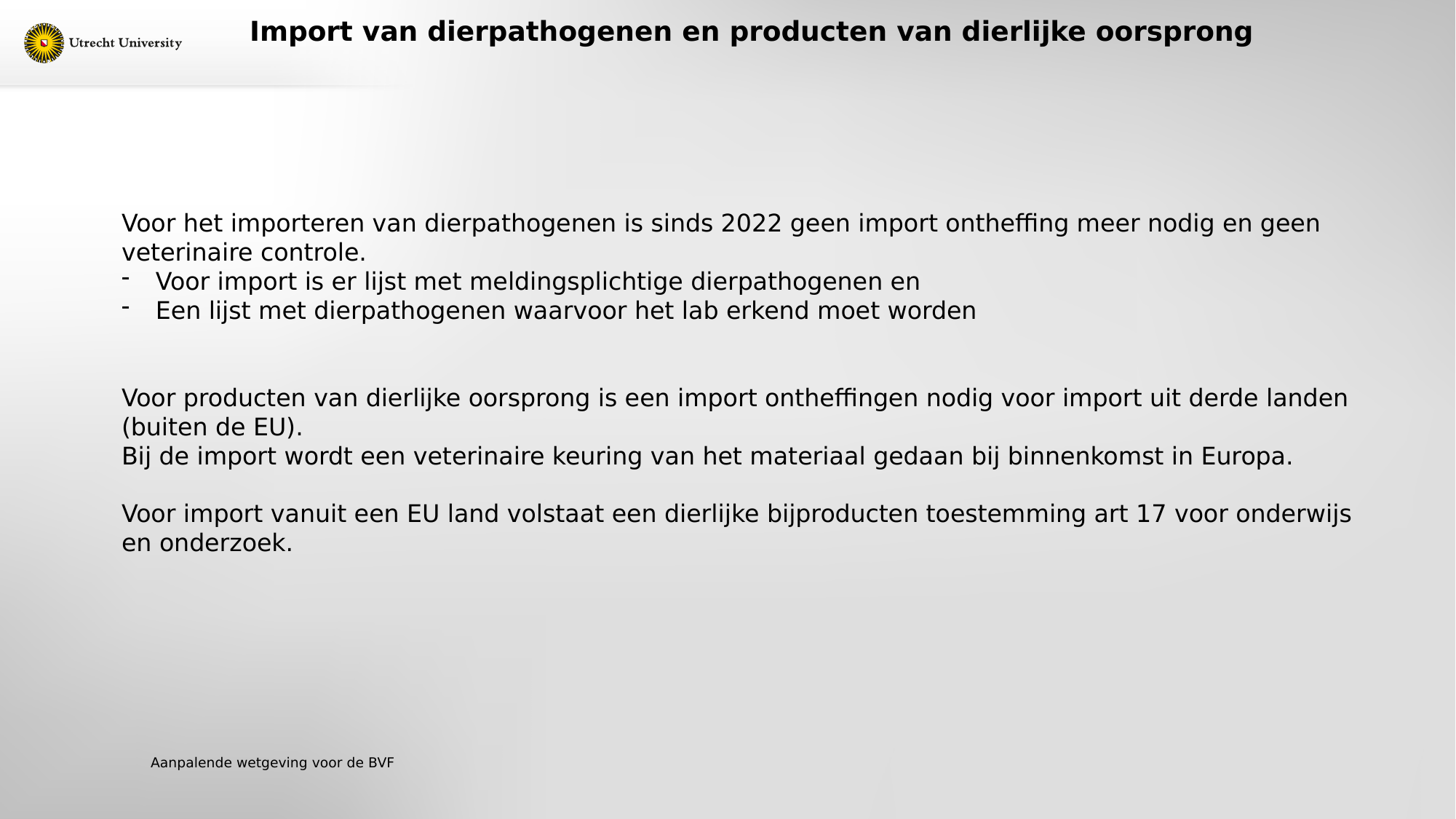

Import van dierpathogenen en producten van dierlijke oorsprong
Voor het importeren van dierpathogenen is sinds 2022 geen import ontheffing meer nodig en geen veterinaire controle.
Voor import is er lijst met meldingsplichtige dierpathogenen en
Een lijst met dierpathogenen waarvoor het lab erkend moet worden

Voor producten van dierlijke oorsprong is een import ontheffingen nodig voor import uit derde landen (buiten de EU).
Bij de import wordt een veterinaire keuring van het materiaal gedaan bij binnenkomst in Europa.

Voor import vanuit een EU land volstaat een dierlijke bijproducten toestemming art 17 voor onderwijs en onderzoek.

Aanpalende wetgeving voor de BVF
Aangrenzende wetgeving voor de BVF | BVF cursus 3 okt 2023
19